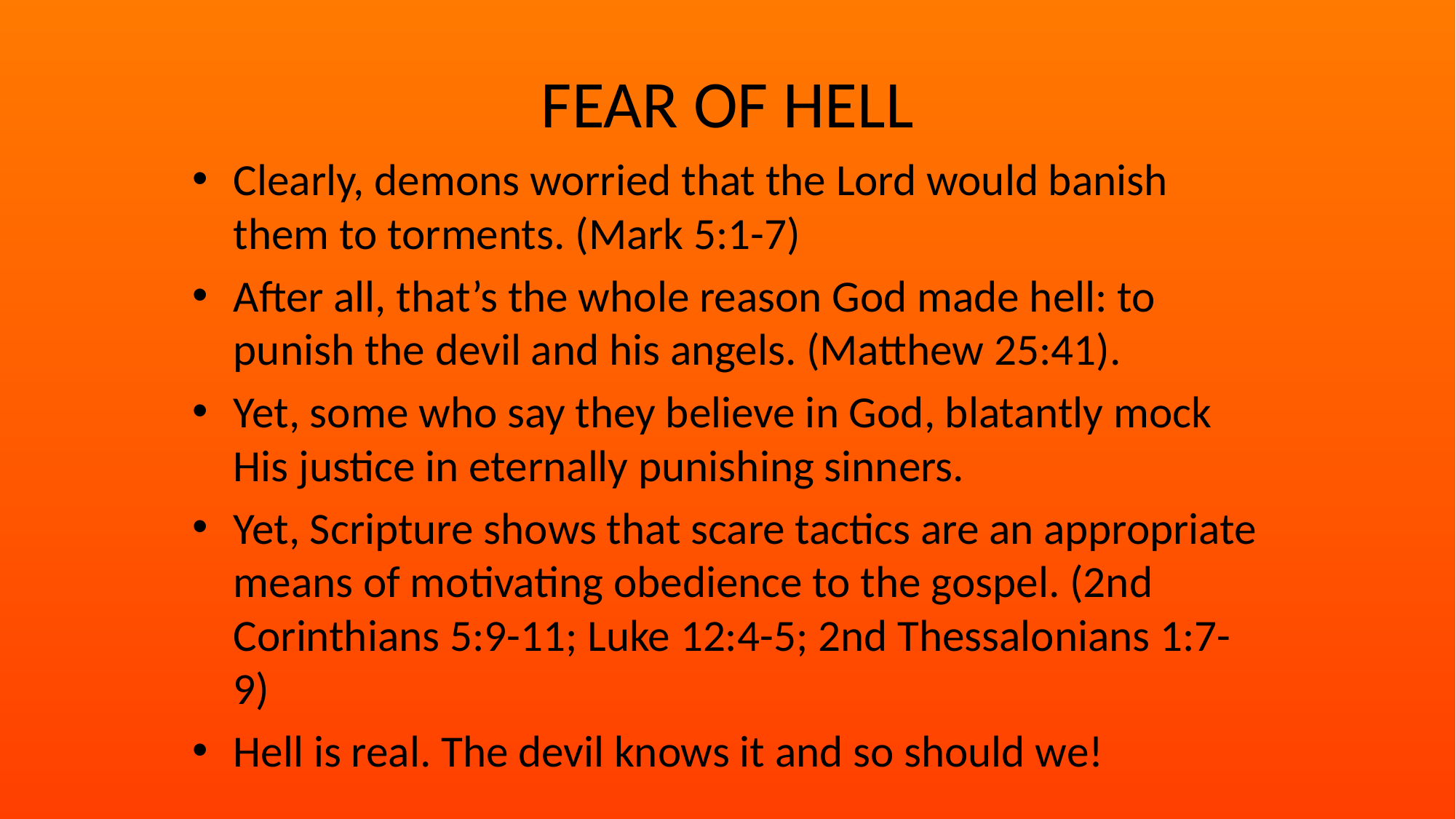

# FEAR OF HELL
Clearly, demons worried that the Lord would banish them to torments. (Mark 5:1-7)
After all, that’s the whole reason God made hell: to punish the devil and his angels. (Matthew 25:41).
Yet, some who say they believe in God, blatantly mock His justice in eternally punishing sinners.
Yet, Scripture shows that scare tactics are an appropriate means of motivating obedience to the gospel. (2nd Corinthians 5:9-11; Luke 12:4-5; 2nd Thessalonians 1:7-9)
Hell is real. The devil knows it and so should we!